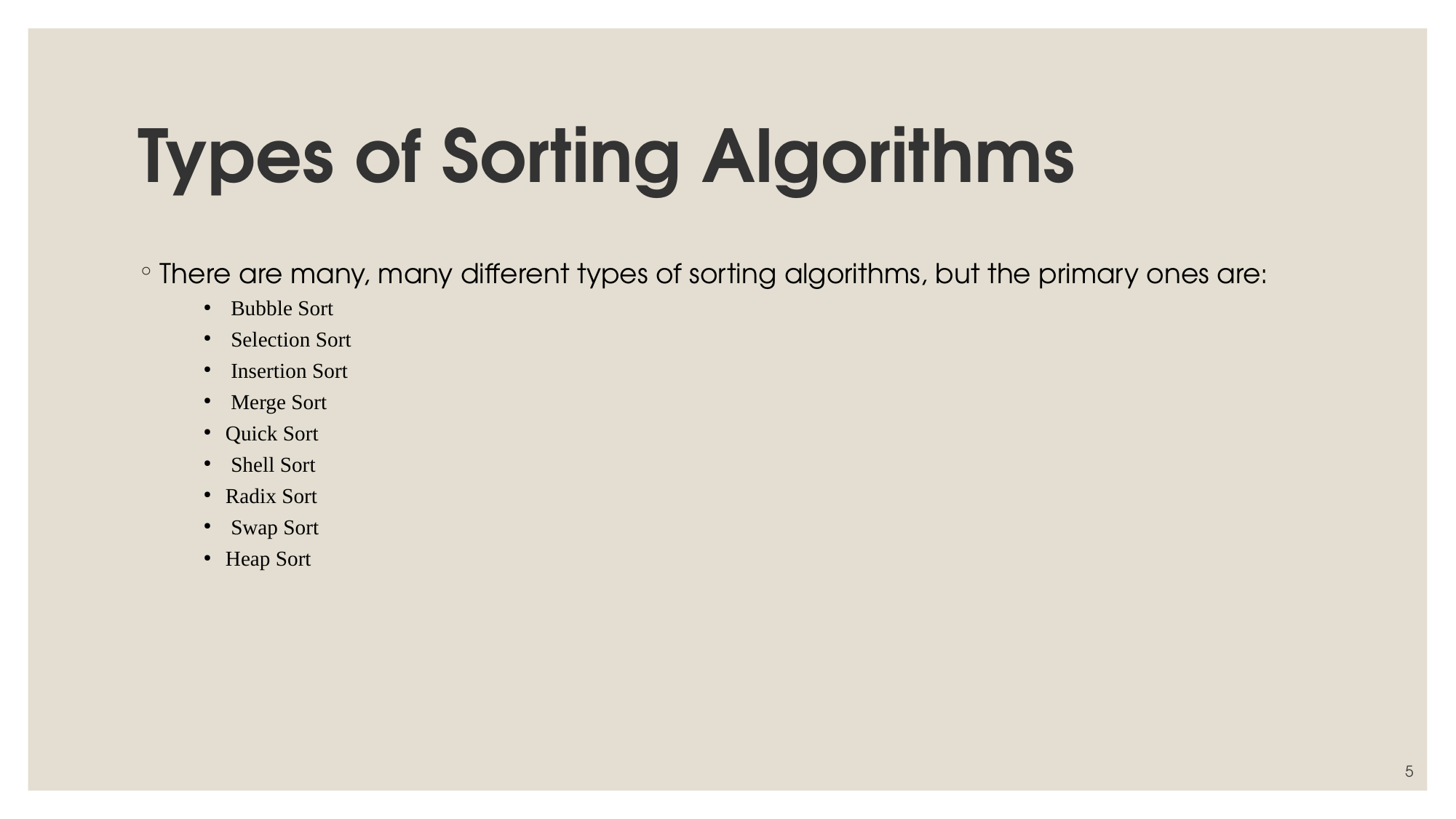

# Types of Sorting Algorithms
There are many, many different types of sorting algorithms, but the primary ones are:
 Bubble Sort
 Selection Sort
 Insertion Sort
 Merge Sort
Quick Sort
 Shell Sort
Radix Sort
 Swap Sort
Heap Sort

5